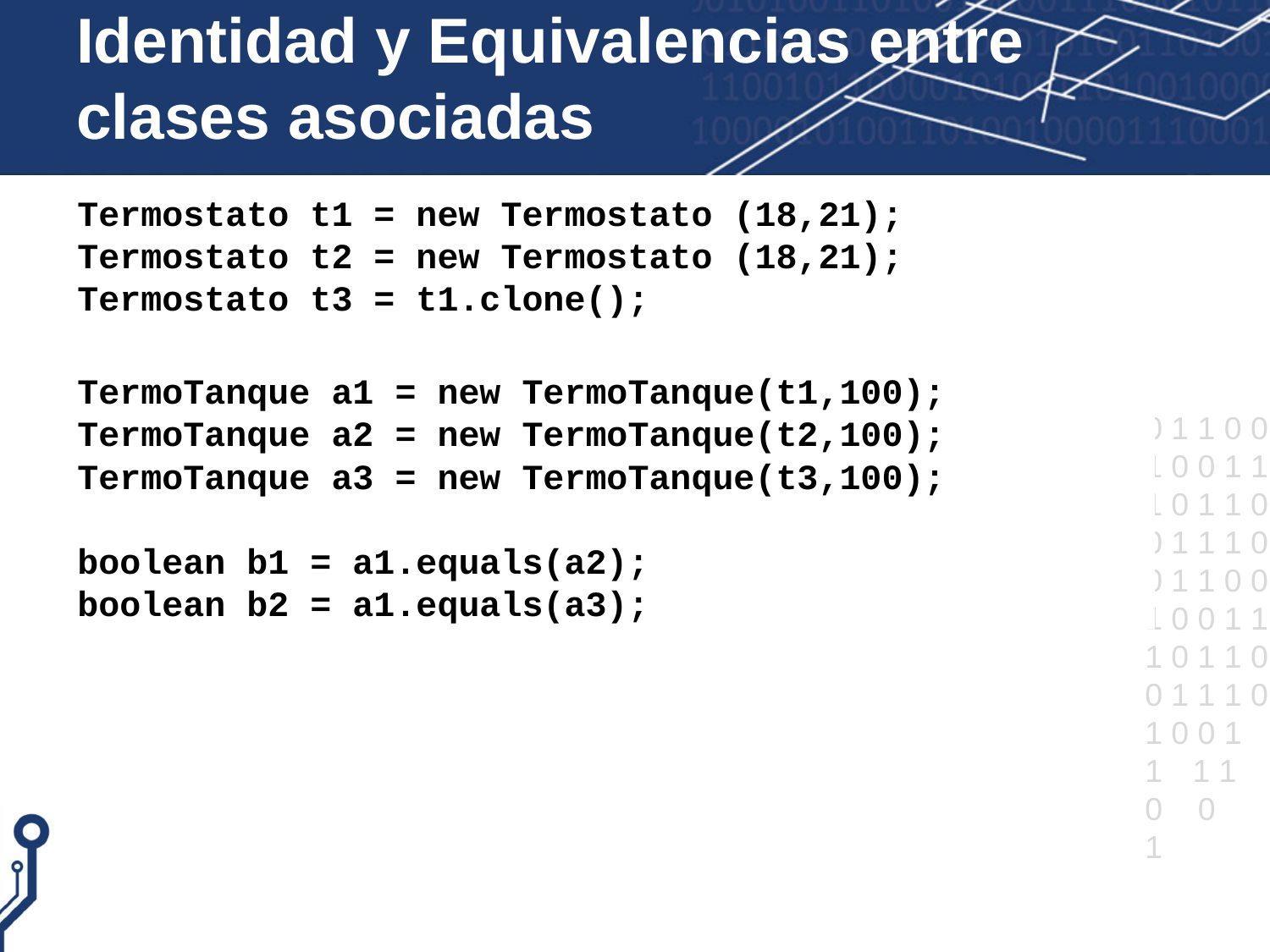

# Identidad y Equivalencias entre clases asociadas
Termostato t1 = new Termostato (18,21);
Termostato t2 = new Termostato (18,21);
Termostato t3 = t1.clone();

TermoTanque a1 = new TermoTanque(t1,100);
TermoTanque a2 = new TermoTanque(t2,100);
TermoTanque a3 = new TermoTanque(t3,100);

boolean b1 = a1.equals(a2);
boolean b2 = a1.equals(a3);